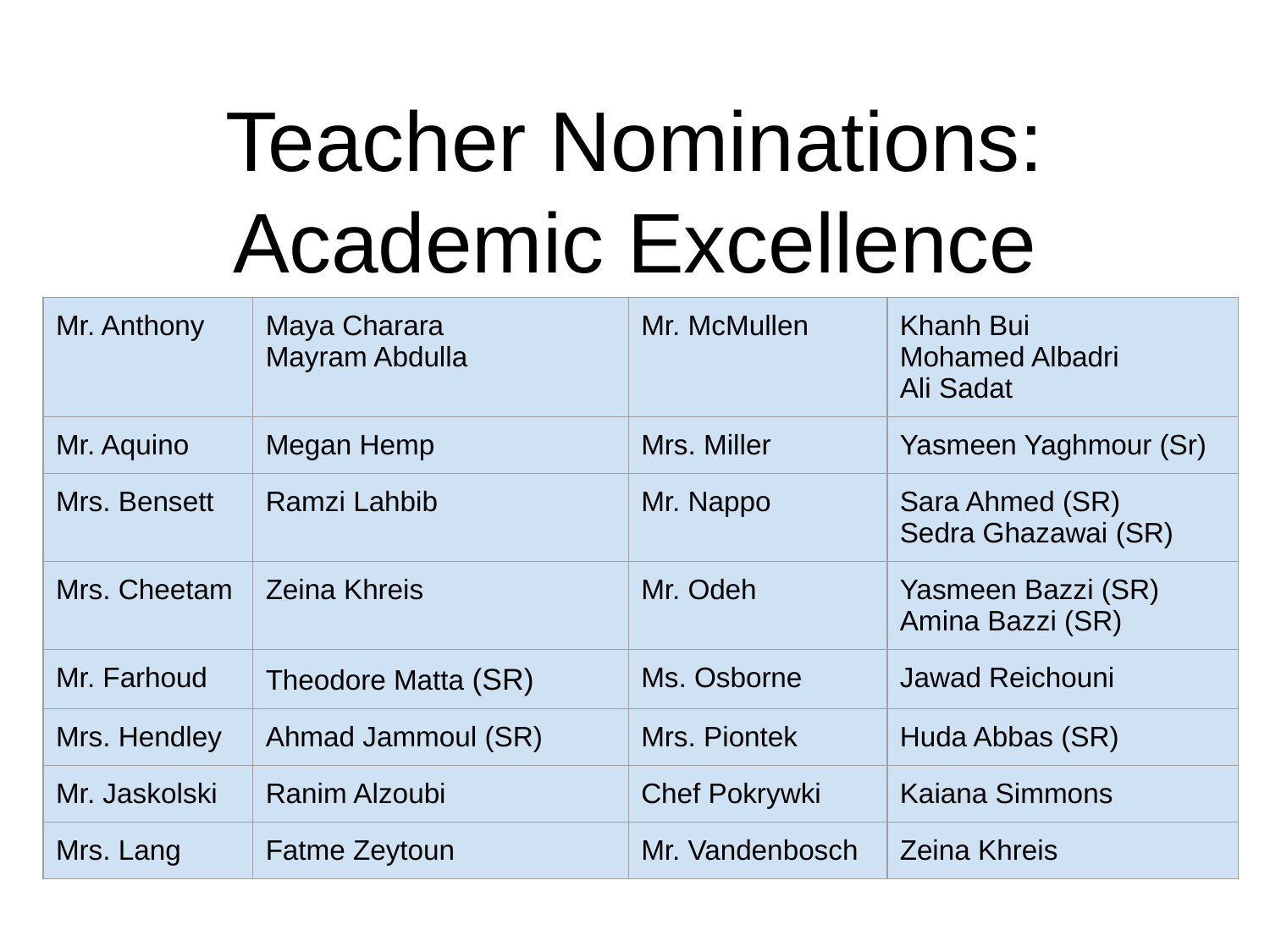

Teacher Nominations:
Academic Excellence

| Mr. Anthony | Maya Charara Mayram Abdulla | Mr. McMullen | Khanh Bui Mohamed Albadri Ali Sadat |
| --- | --- | --- | --- |
| Mr. Aquino | Megan Hemp | Mrs. Miller | Yasmeen Yaghmour (Sr) |
| Mrs. Bensett | Ramzi Lahbib | Mr. Nappo | Sara Ahmed (SR) Sedra Ghazawai (SR) |
| Mrs. Cheetam | Zeina Khreis | Mr. Odeh | Yasmeen Bazzi (SR) Amina Bazzi (SR) |
| Mr. Farhoud | Theodore Matta (SR) | Ms. Osborne | Jawad Reichouni |
| Mrs. Hendley | Ahmad Jammoul (SR) | Mrs. Piontek | Huda Abbas (SR) |
| Mr. Jaskolski | Ranim Alzoubi | Chef Pokrywki | Kaiana Simmons |
| Mrs. Lang | Fatme Zeytoun | Mr. Vandenbosch | Zeina Khreis |